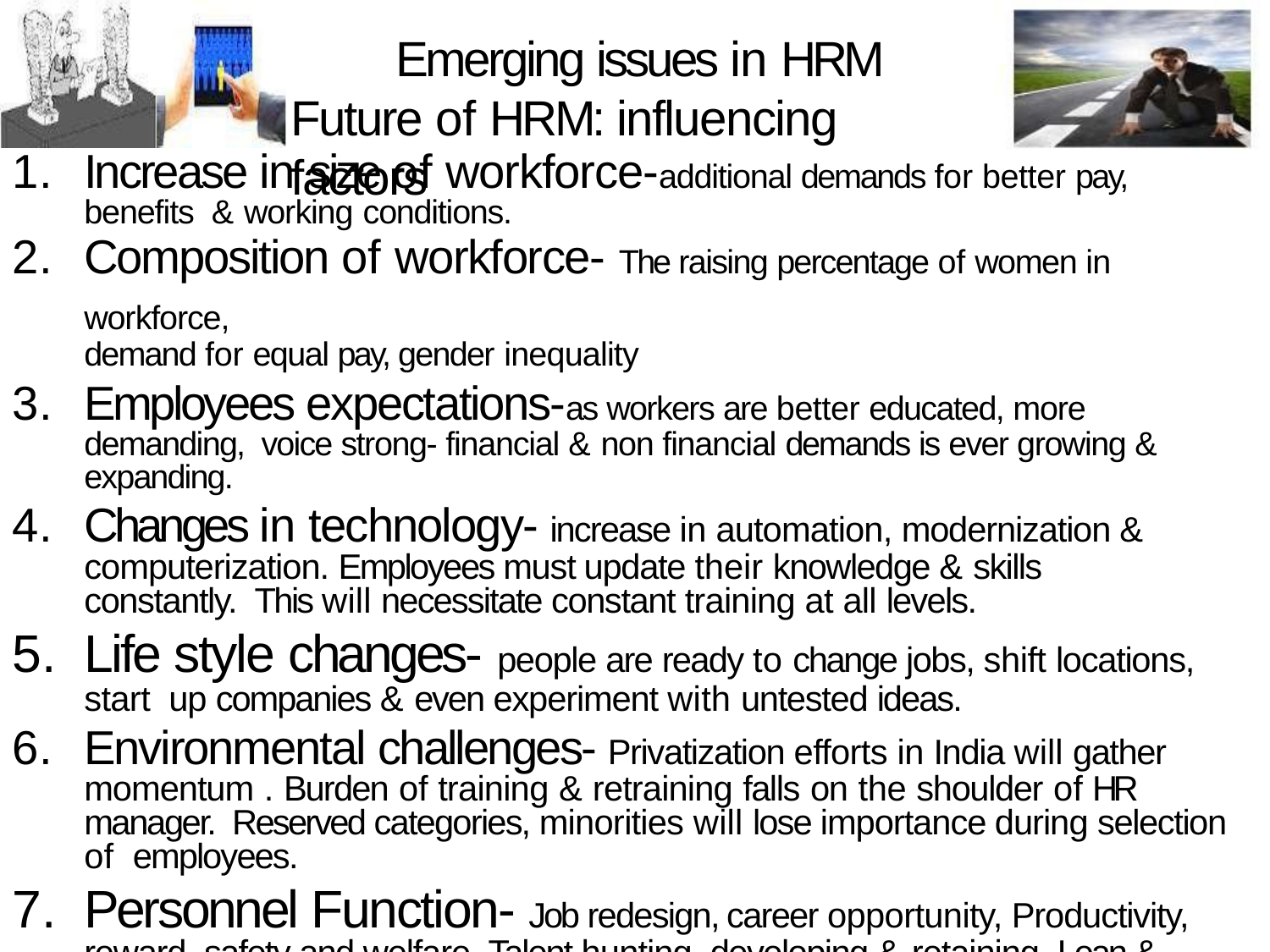

# Emerging issues in HRM  Future of HRM: influencing factors
Increase in size of workforce-additional demands for better pay, benefits  & working conditions.
Composition of workforce- The raising percentage of women in workforce,
demand for equal pay, gender inequality
Employees expectations-as workers are better educated, more demanding,  voice strong- financial & non financial demands is ever growing & expanding.
Changes in technology- increase in automation, modernization &  computerization. Employees must update their knowledge & skills constantly.  This will necessitate constant training at all levels.
Life style changes- people are ready to change jobs, shift locations, start  up companies & even experiment with untested ideas.
Environmental challenges- Privatization efforts in India will gather  momentum . Burden of training & retraining falls on the shoulder of HR manager.  Reserved categories, minorities will lose importance during selection of  employees.
Personnel Function- Job redesign, career opportunity, Productivity,  reward, safety and welfare, Talent hunting, developing & retaining, Lean & mean  mg (good bye to old employees), labour relation, Health care benefits